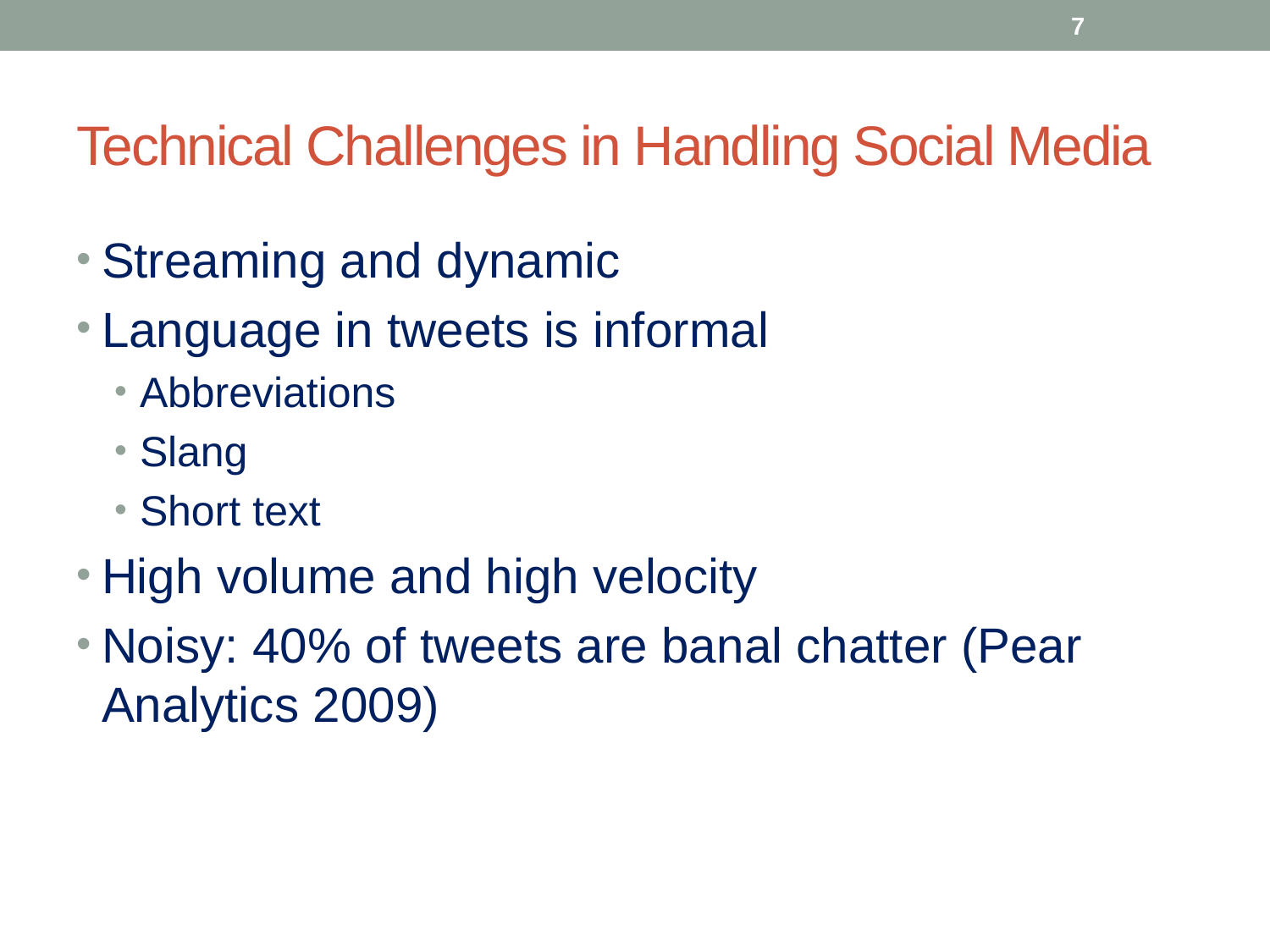

7
# Technical Challenges in Handling Social Media
Streaming and dynamic
Language in tweets is informal
Abbreviations
Slang
Short text
High volume and high velocity
Noisy: 40% of tweets are banal chatter (Pear Analytics 2009)